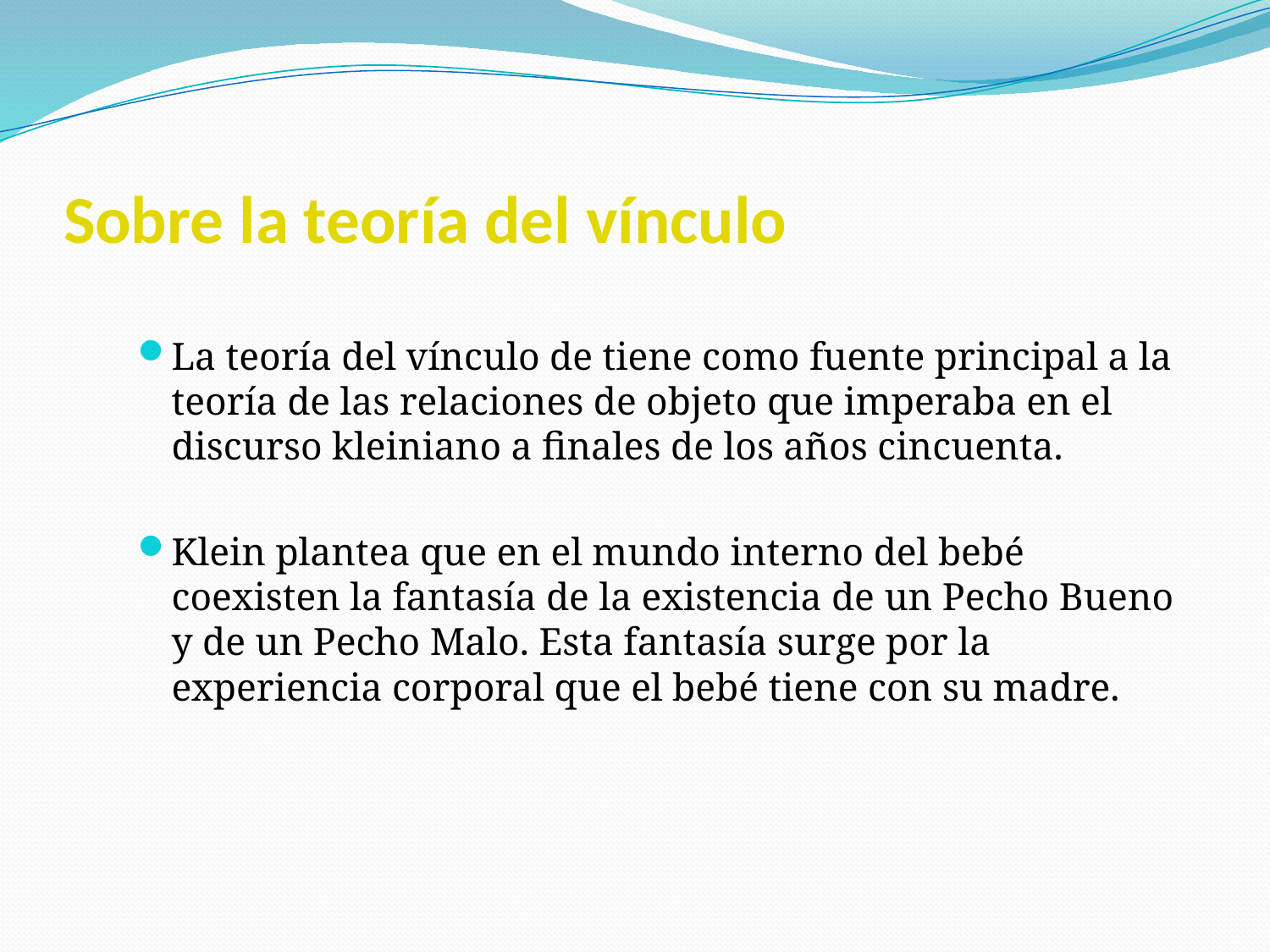

# Sobre la teoría del vínculo
La teoría del vínculo de tiene como fuente principal a la teoría de las relaciones de objeto que imperaba en el discurso kleiniano a finales de los años cincuenta.

Klein plantea que en el mundo interno del bebé coexisten la fantasía de la existencia de un Pecho Bueno y de un Pecho Malo. Esta fantasía surge por la experiencia corporal que el bebé tiene con su madre.